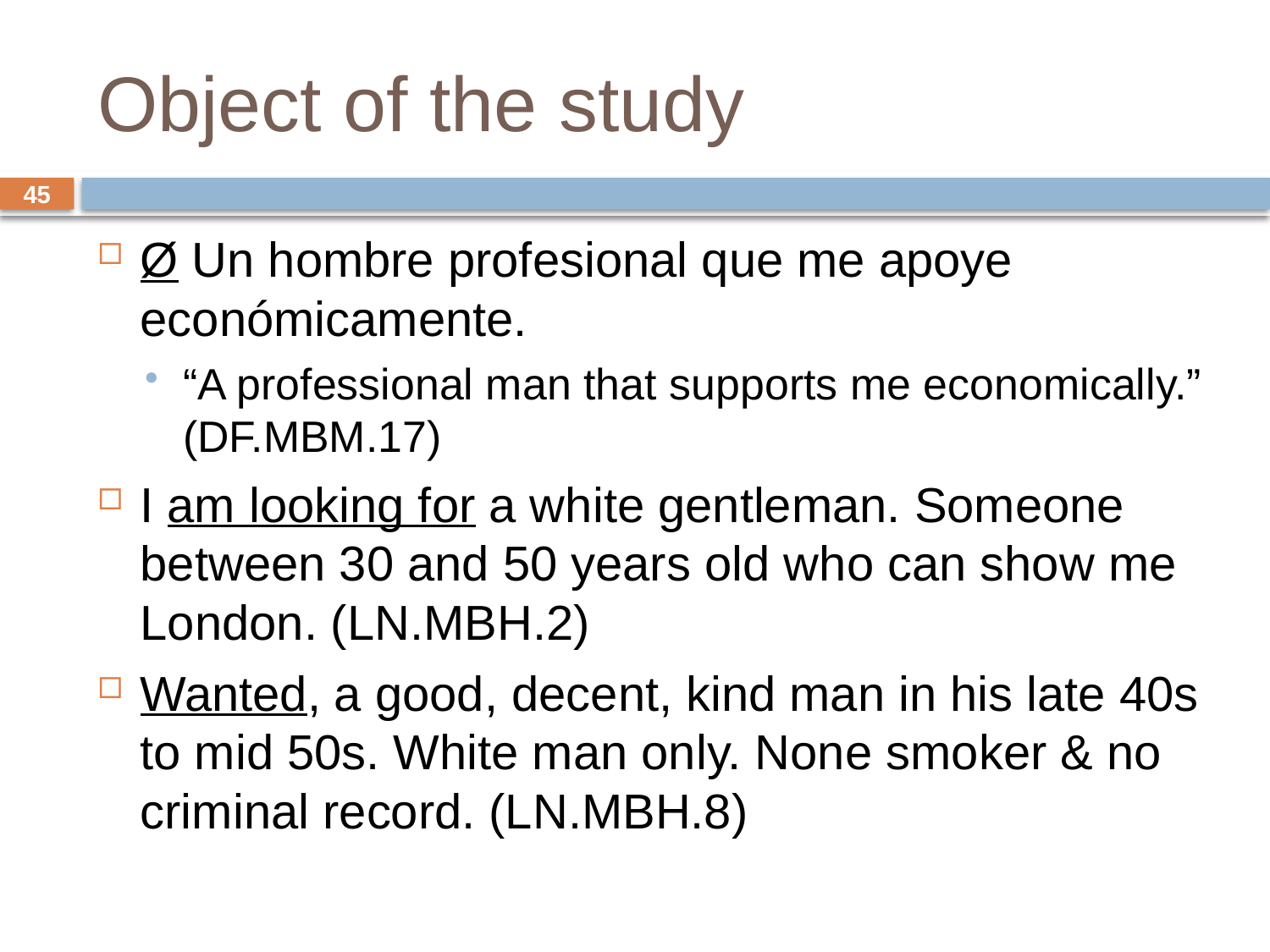

# Object of the study
45
Ø Un hombre profesional que me apoye económicamente.
“A professional man that supports me economically.” (DF.MBM.17)
I am looking for a white gentleman. Someone between 30 and 50 years old who can show me London. (LN.MBH.2)
Wanted, a good, decent, kind man in his late 40s to mid 50s. White man only. None smoker & no criminal record. (LN.MBH.8)